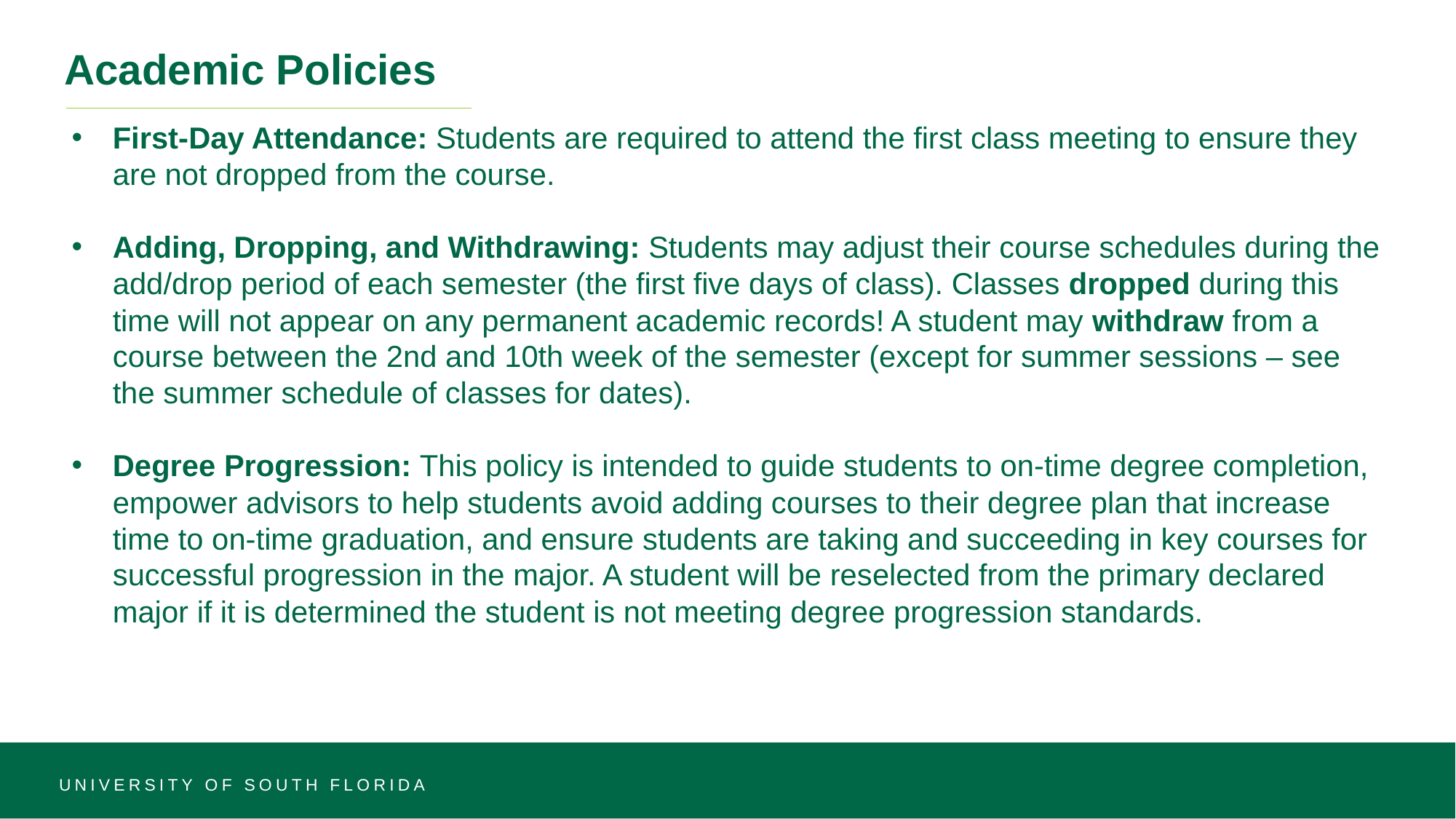

# Academic Policies
First-Day Attendance: Students are required to attend the first class meeting to ensure they are not dropped from the course.

Adding, Dropping, and Withdrawing: Students may adjust their course schedules during the add/drop period of each semester (the first five days of class). Classes dropped during this time will not appear on any permanent academic records! A student may withdraw from a course between the 2nd and 10th week of the semester (except for summer sessions – see the summer schedule of classes for dates).

Degree Progression: This policy is intended to guide students to on-time degree completion, empower advisors to help students avoid adding courses to their degree plan that increase time to on-time graduation, and ensure students are taking and succeeding in key courses for successful progression in the major. A student will be reselected from the primary declared major if it is determined the student is not meeting degree progression standards.
UNIVERSITY OF SOUTH FLORIDA